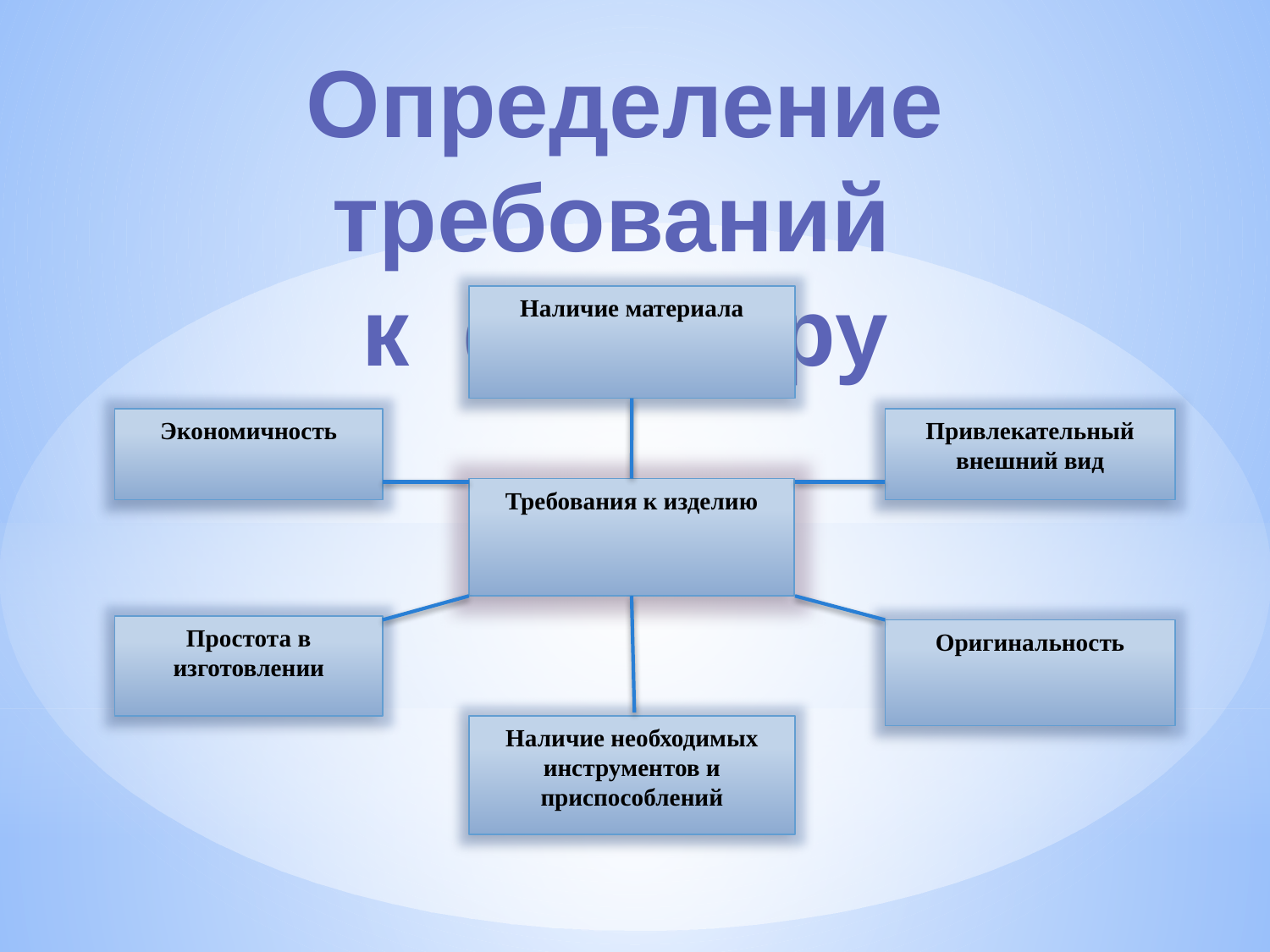

Определение требований
к  флюгеру
Наличие материала
Экономичность
Привлекательный внешний вид
Требования к изделию
Простота в изготовлении
Оригинальность
Наличие необходимых инструментов и приспособлений